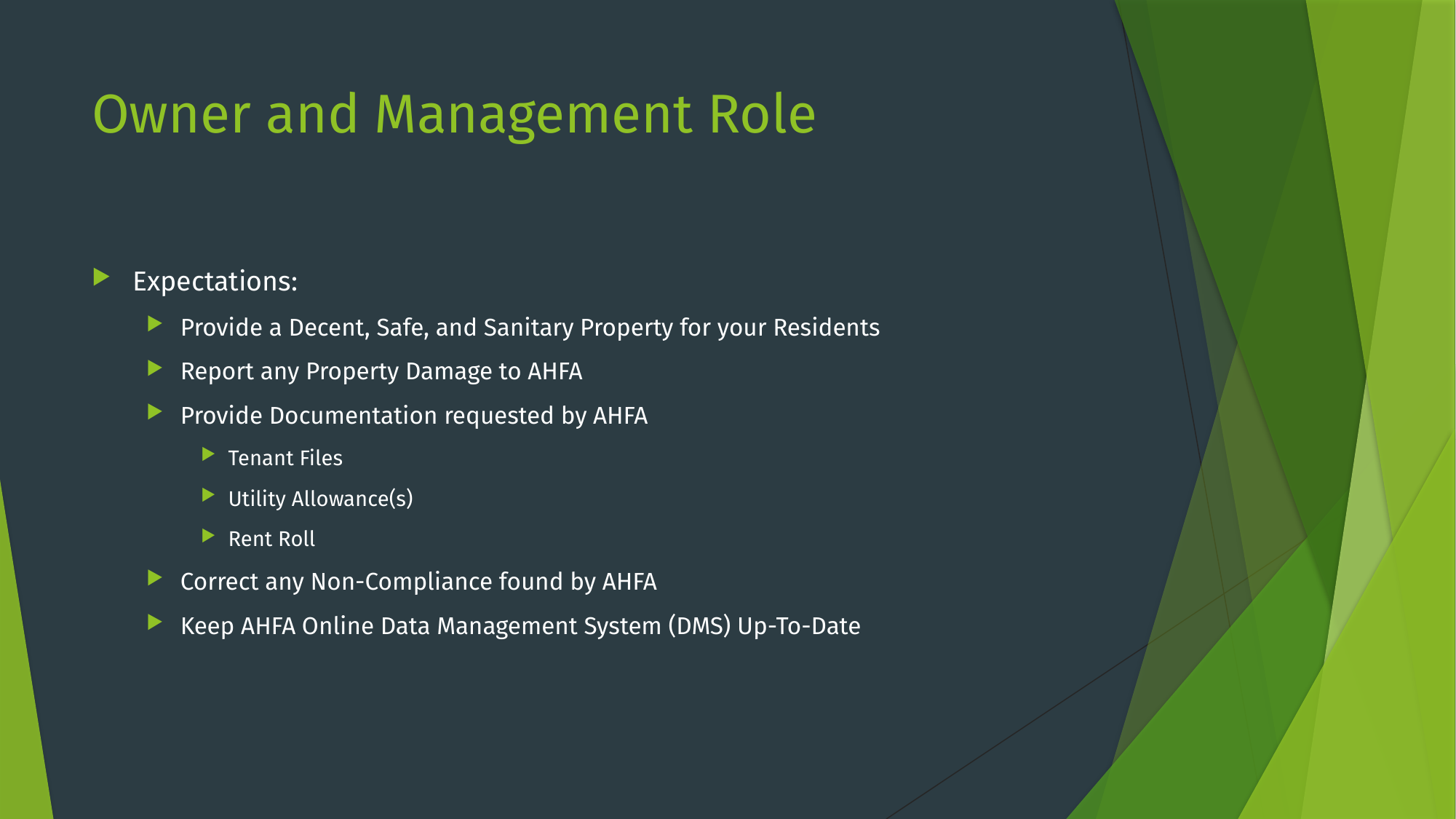

# Owner and Management Role
Expectations:
Provide a Decent, Safe, and Sanitary Property for your Residents
Report any Property Damage to AHFA
Provide Documentation requested by AHFA
Tenant Files
Utility Allowance(s)
Rent Roll
Correct any Non-Compliance found by AHFA
Keep AHFA Online Data Management System (DMS) Up-To-Date